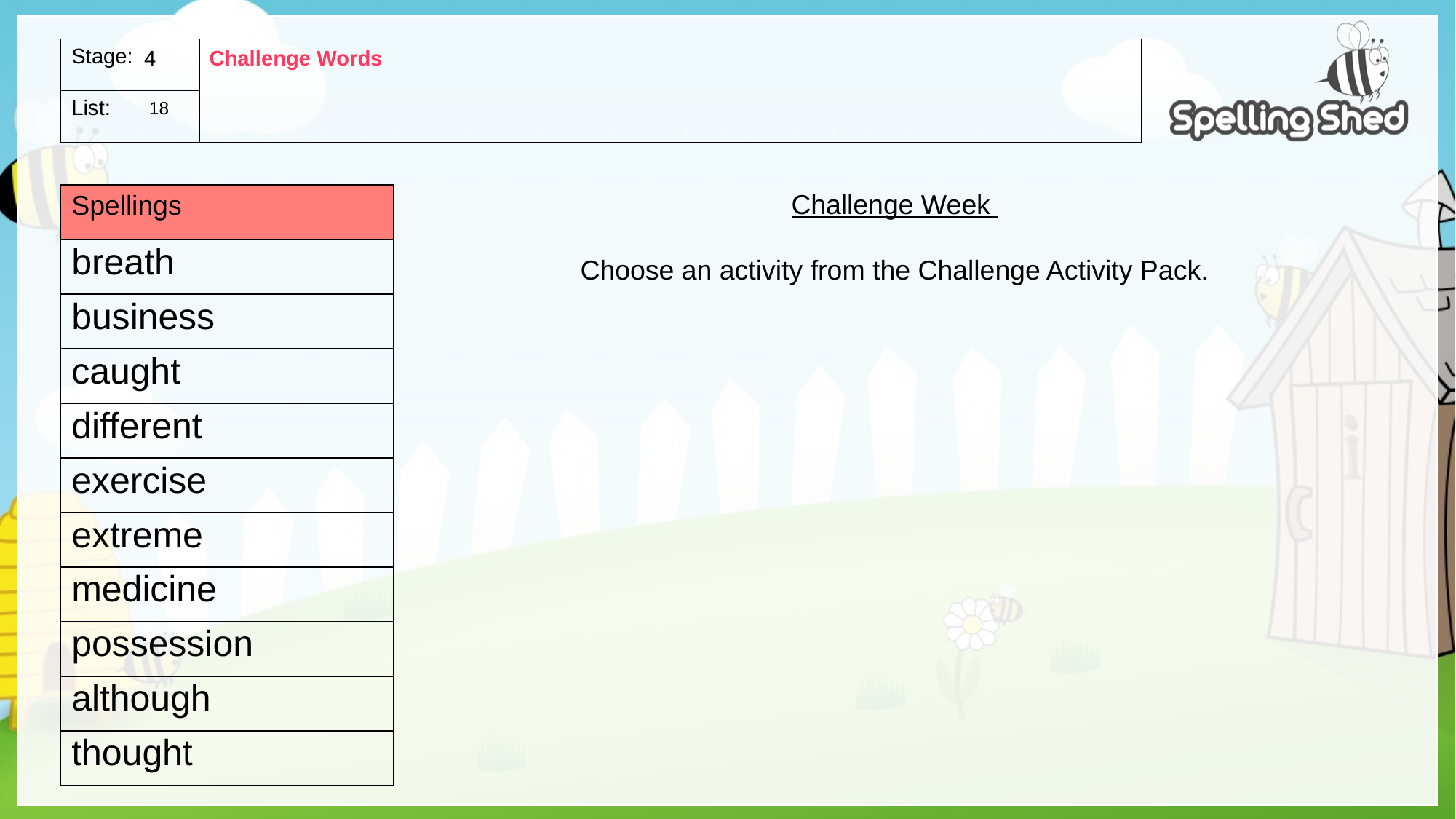

Challenge Words
4
 18
Challenge Week

Choose an activity from the Challenge Activity Pack.
breath
business
caught
different
exercise
extreme
medicine
possession
although
thought